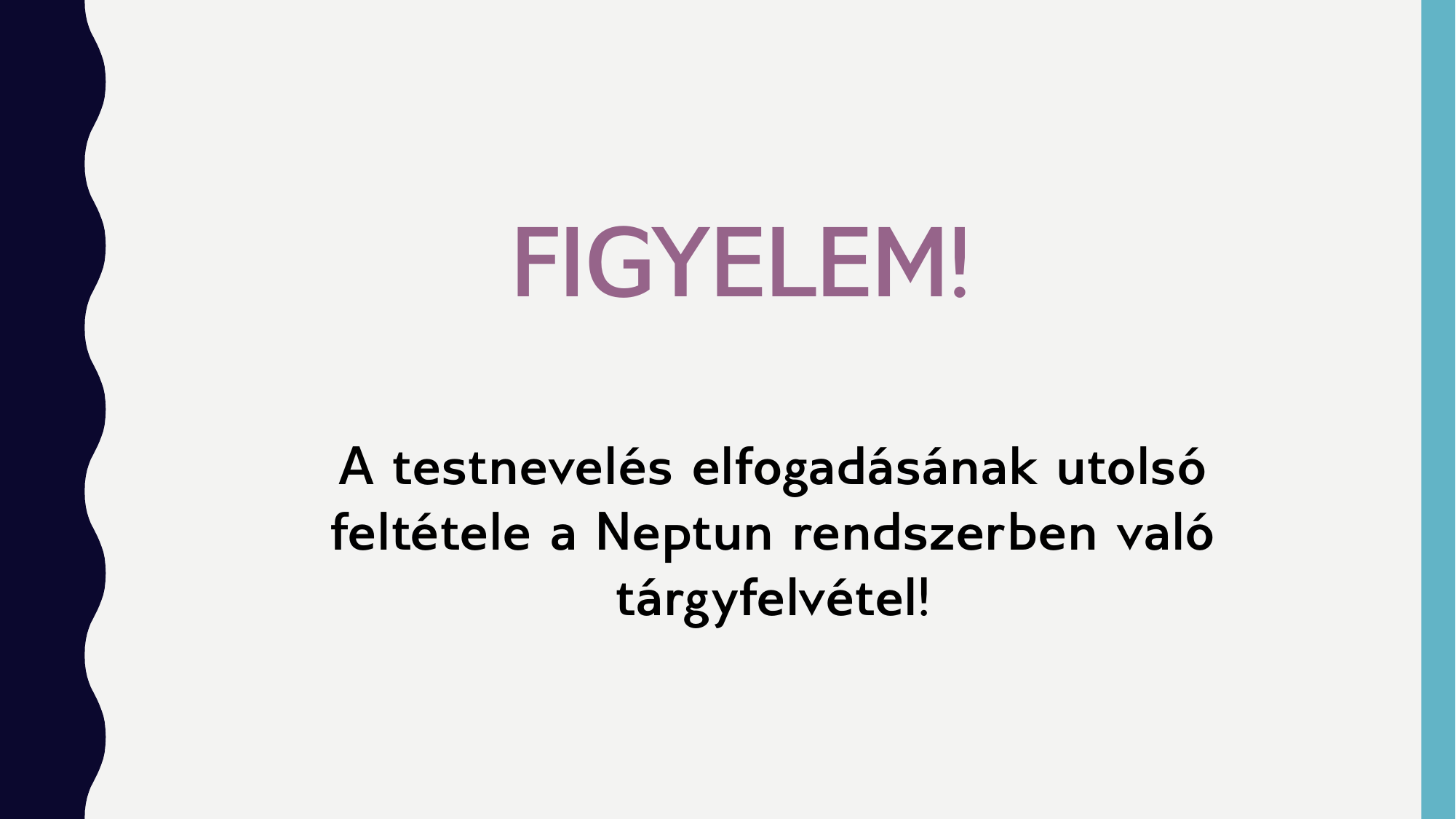

FIGYELEM!
A testnevelés elfogadásának utolsó feltétele a Neptun rendszerben való tárgyfelvétel!